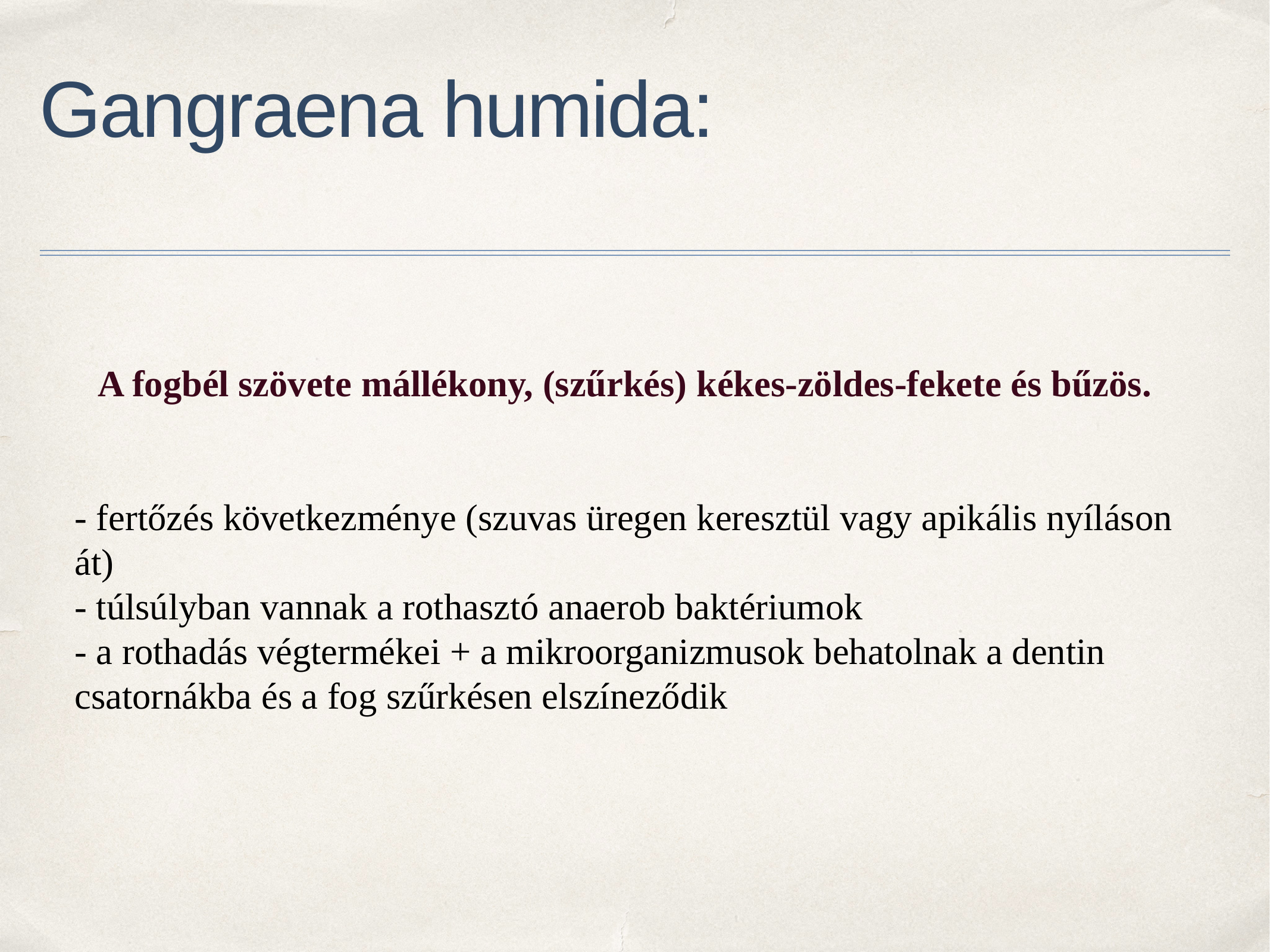

# Gangraena humida:
A fogbél szövete mállékony, (szűrkés) kékes-zöldes-fekete és bűzös.

- fertőzés következménye (szuvas üregen keresztül vagy apikális nyíláson át)
- túlsúlyban vannak a rothasztó anaerob baktériumok
- a rothadás végtermékei + a mikroorganizmusok behatolnak a dentin csatornákba és a fog szűrkésen elszíneződik